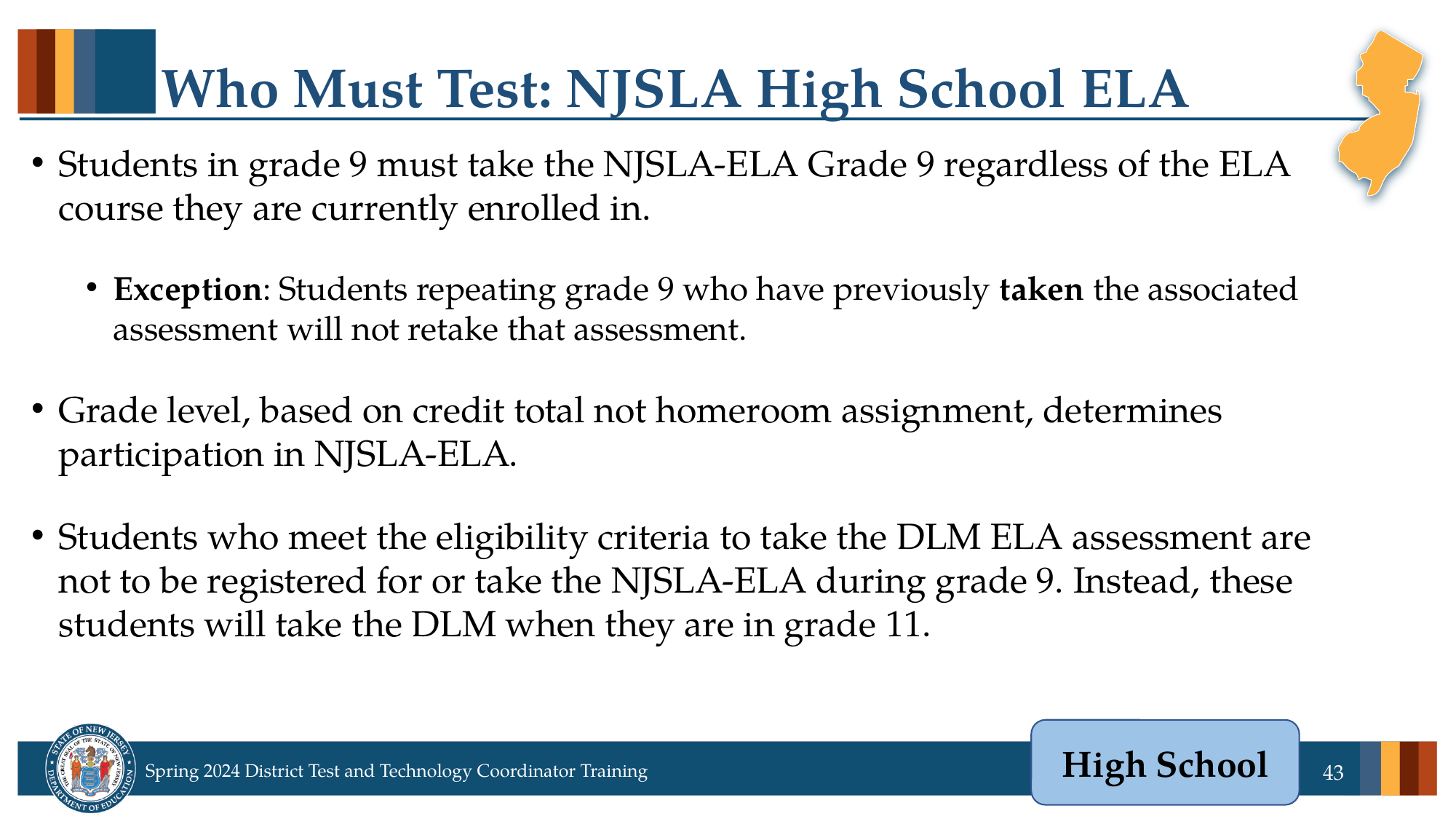

# Who Must Test: NJSLA High School ELA
Students in grade 9 must take the NJSLA-ELA Grade 9 regardless of the ELA course they are currently enrolled in.
Exception: Students repeating grade 9 who have previously taken the associated assessment will not retake that assessment.
Grade level, based on credit total not homeroom assignment, determines participation in NJSLA-ELA.
Students who meet the eligibility criteria to take the DLM ELA assessment are not to be registered for or take the NJSLA-ELA during grade 9. Instead, these students will take the DLM when they are in grade 11.
High School
43